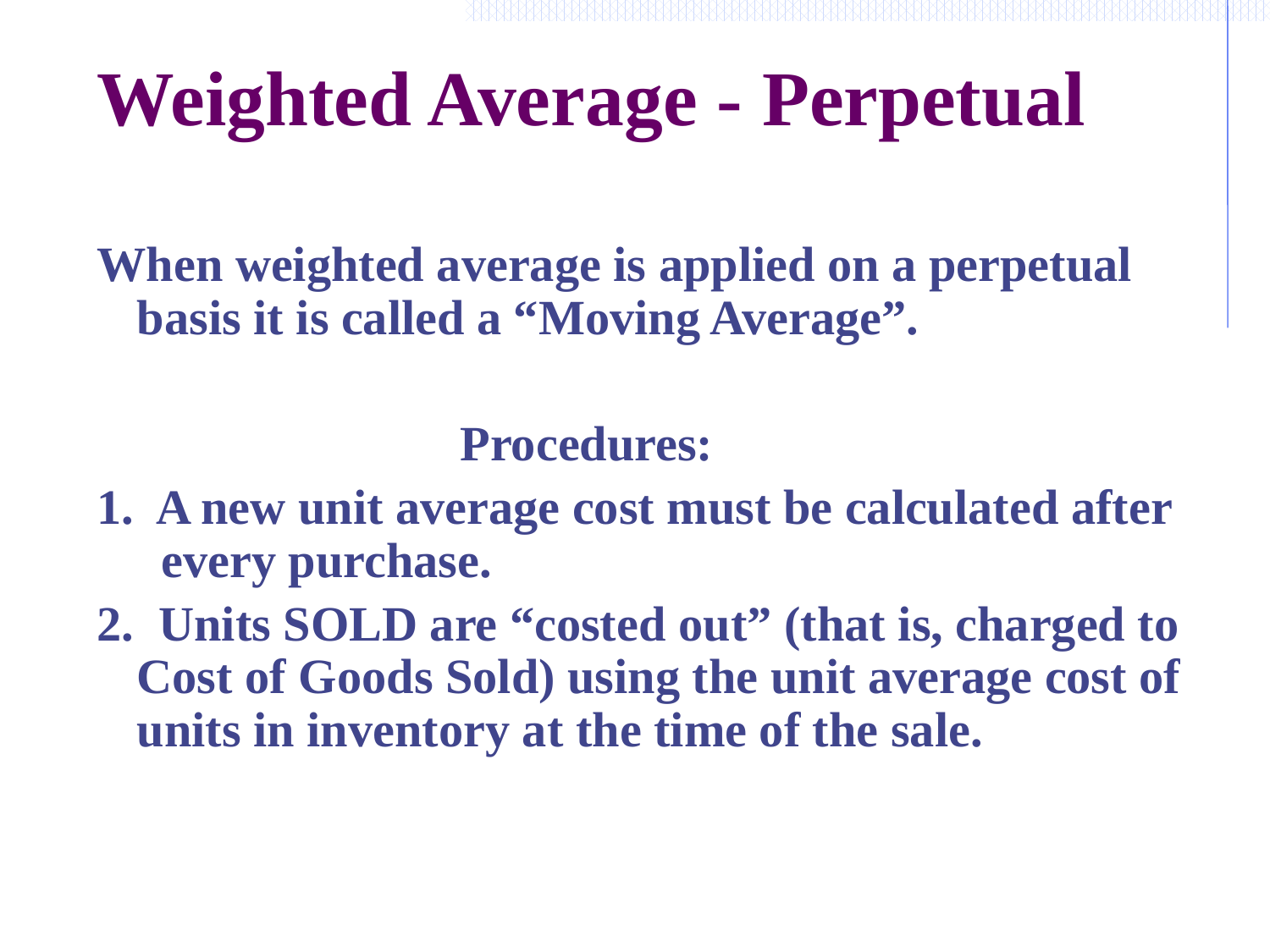

# Weighted Average - Perpetual
When weighted average is applied on a perpetual basis it is called a “Moving Average”.

		                Procedures:
1.  A new unit average cost must be calculated after      every purchase.
2.  Units SOLD are “costed out” (that is, charged to Cost of Goods Sold) using the unit average cost of units in inventory at the time of the sale.